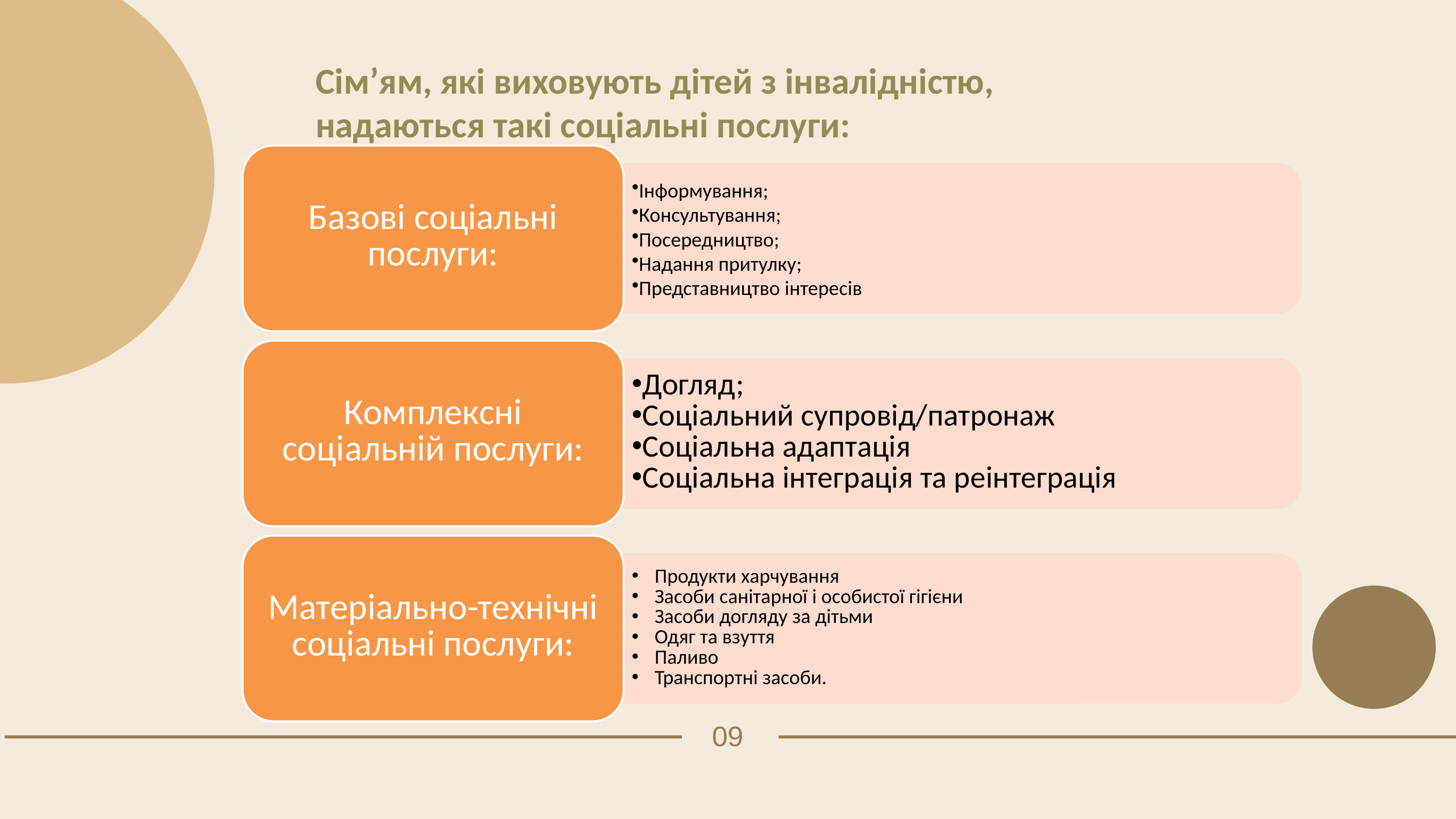

Сім’ям, які виховують дітей з інвалідністю, надаються такі соціальні послуги:
Базові соціальні послуги:
Інформування;
Комплексні соціальній послуги:
Догляд;
Соціальна інтеграція та реінтеграція
Матеріально-технічні соціальні послуги:
Продукти харчування
Транспортні засоби.
Консультування;
Посередництво;
Надання притулку;
Представництво інтересів
Соціальний супровід/патронаж
Соціальна адаптація
Засоби санітарної і особистої гігієни
Засоби догляду за дітьми
Одяг та взуття
Паливо

09